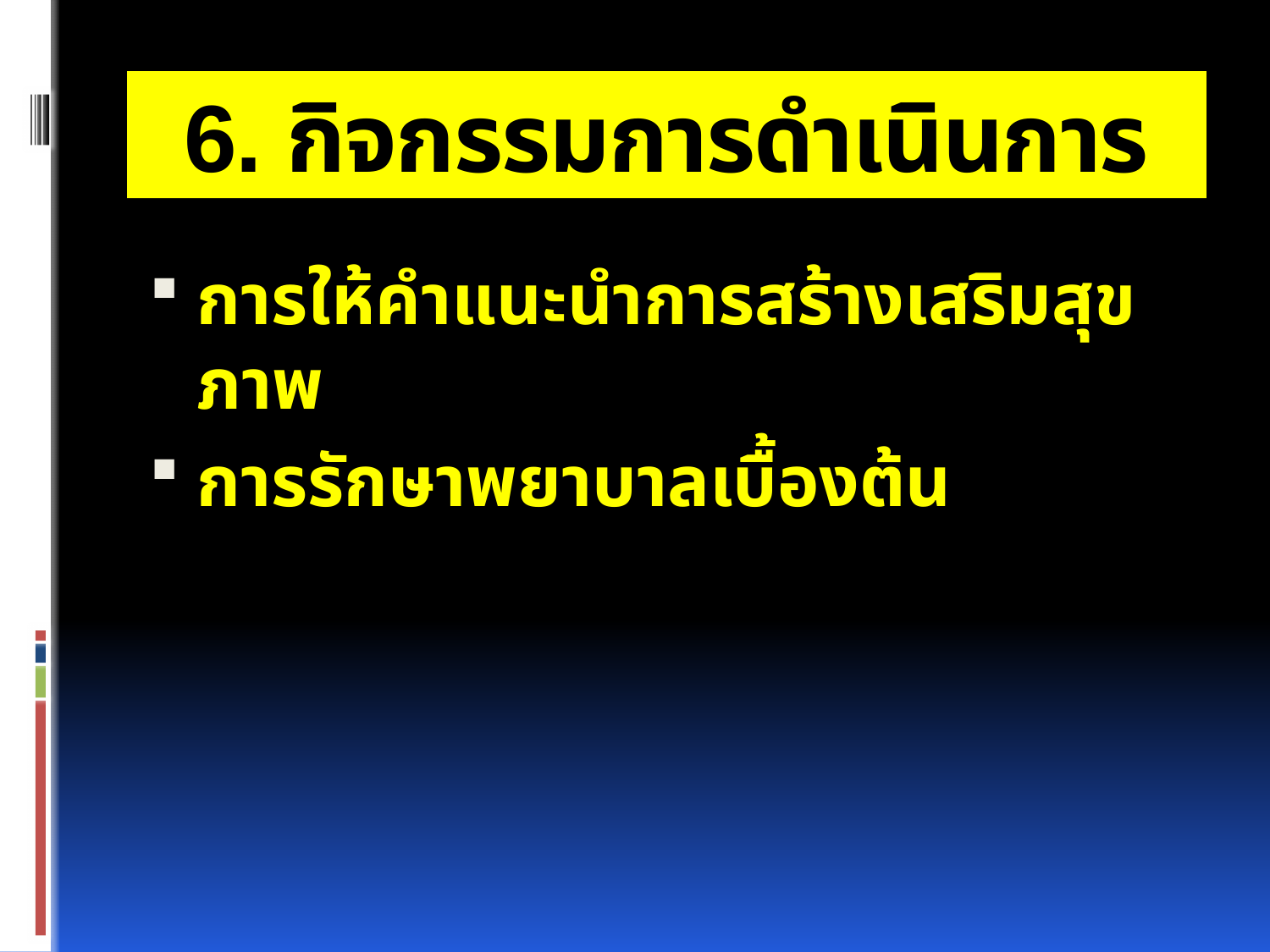

# 6. กิจกรรมการดำเนินการ
การให้คำแนะนำการสร้างเสริมสุขภาพ
การรักษาพยาบาลเบื้องต้น